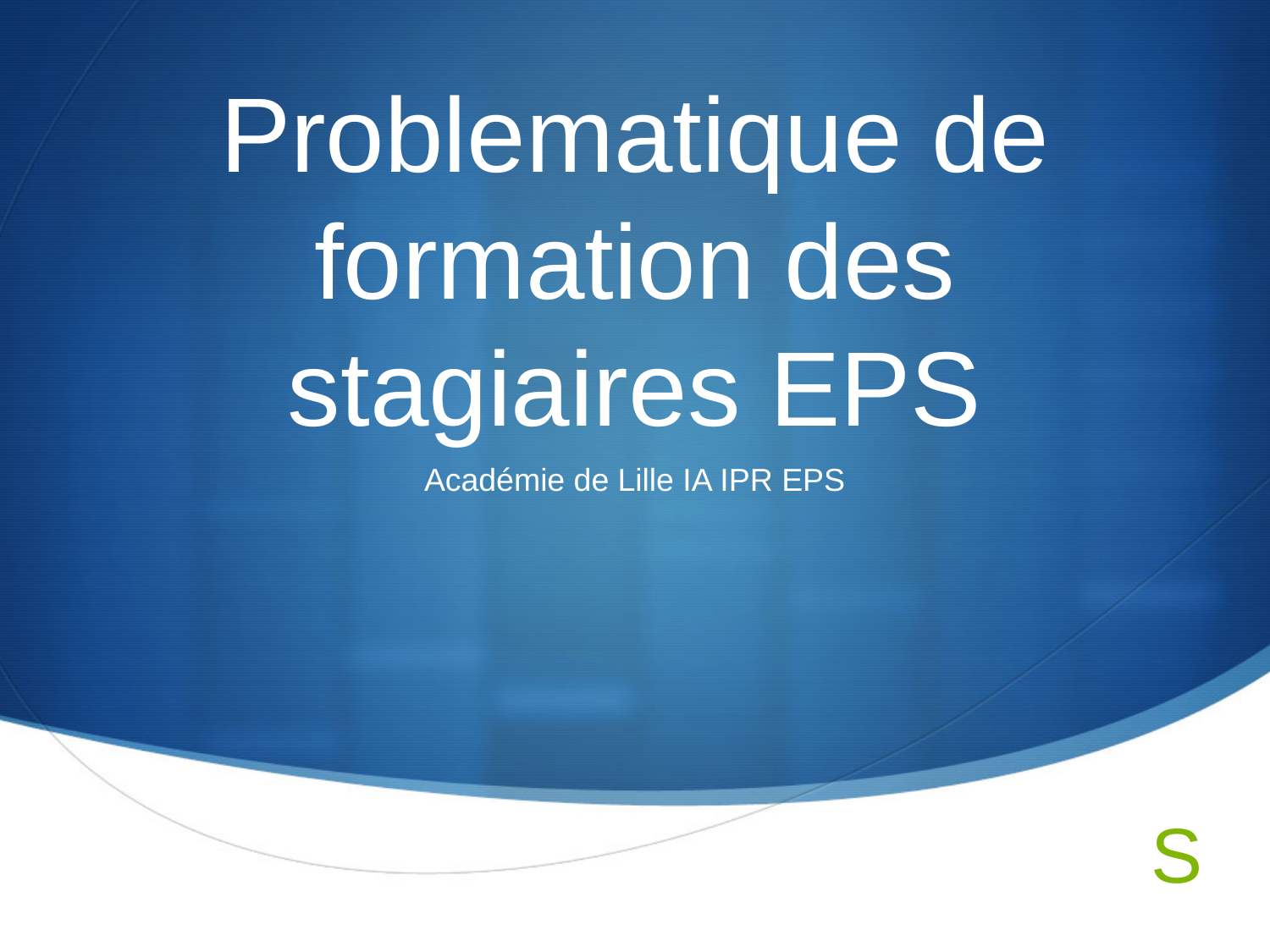

# Problematique de formation des stagiaires EPS
Académie de Lille IA IPR EPS